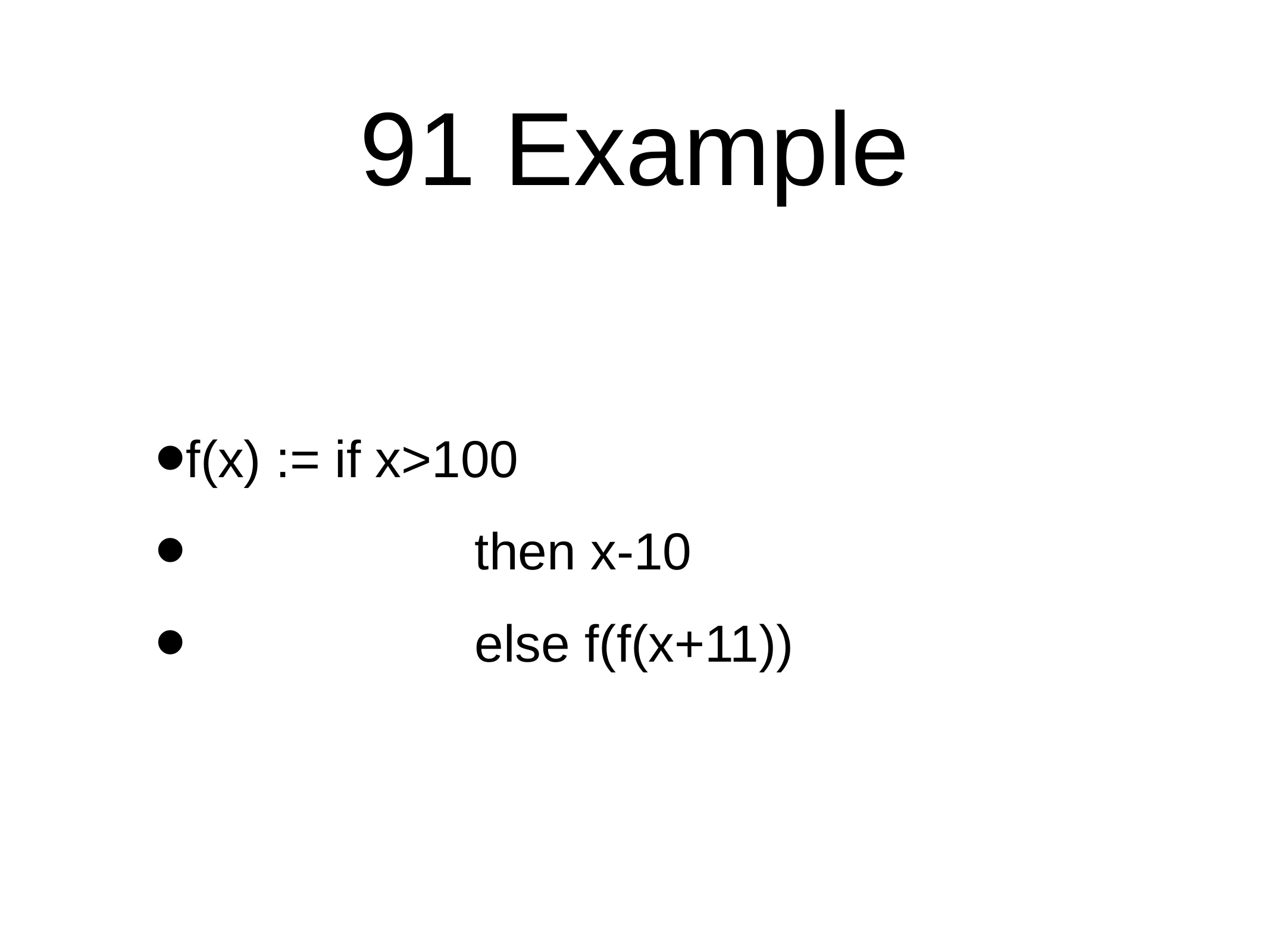

# 91 Example
f(x) := if x>100
                    then x-10
                    else f(f(x+11))